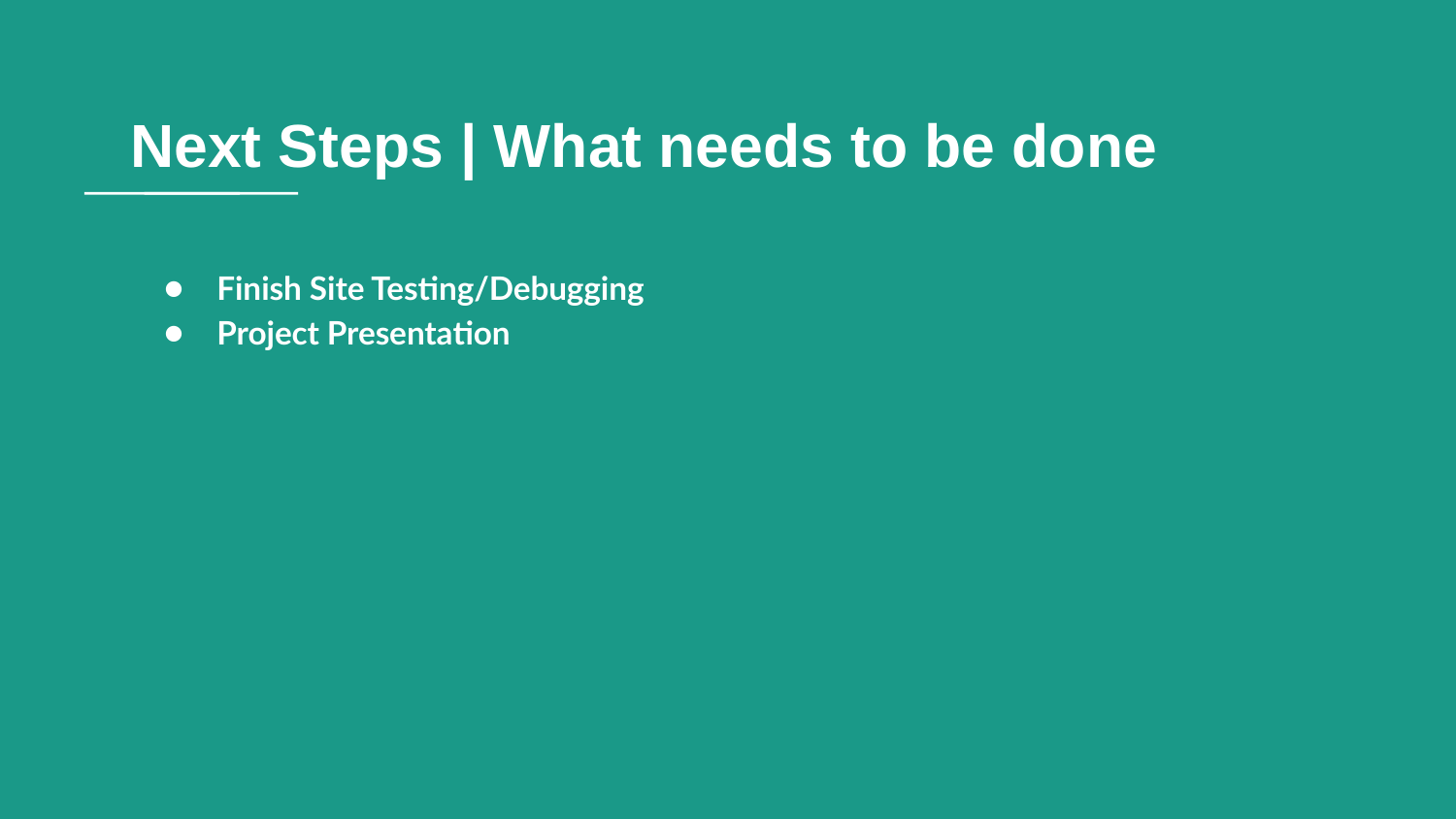

# Next Steps | What needs to be done

Finish Site Testing/Debugging
Project Presentation